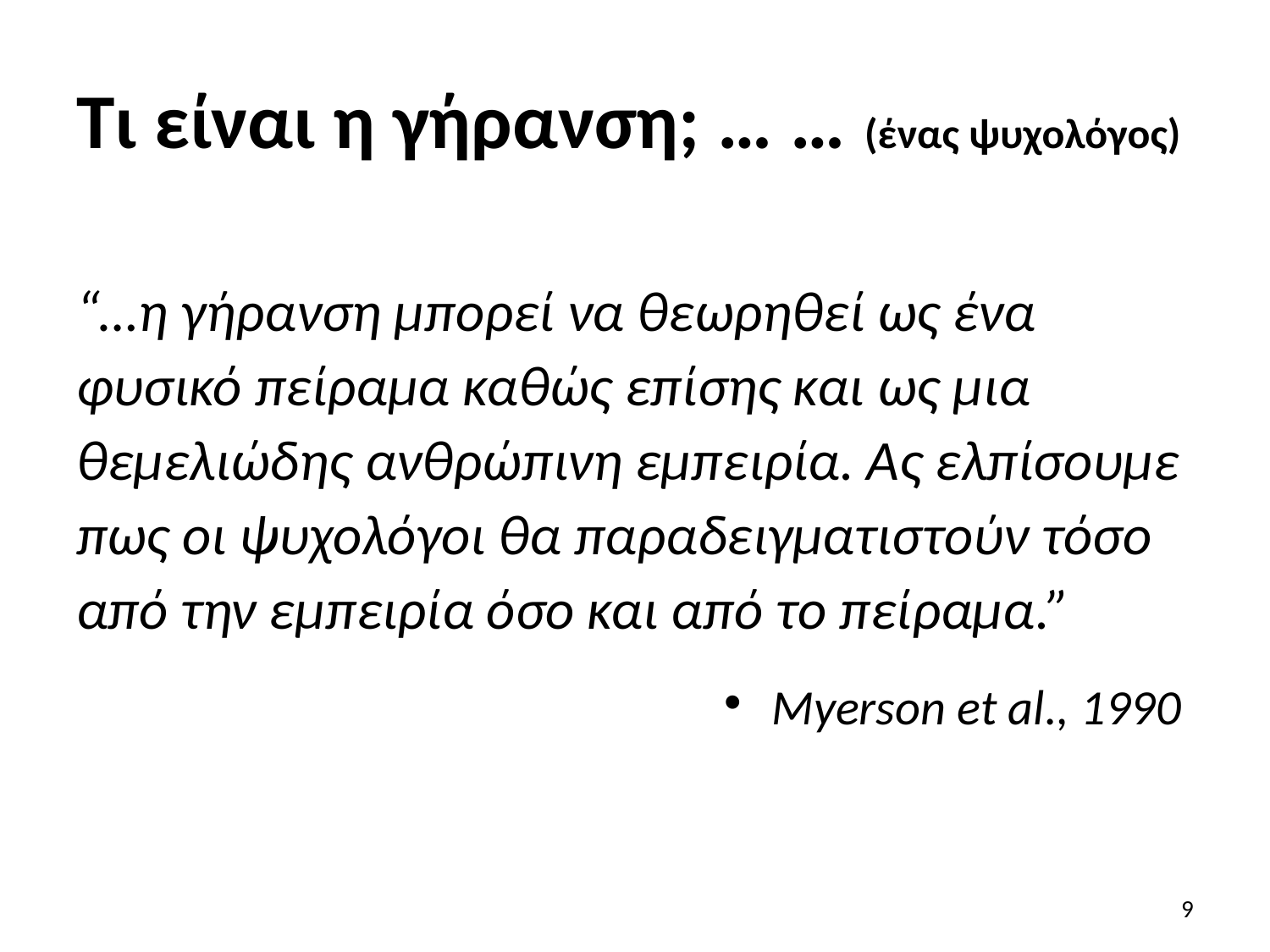

# Τι είναι η γήρανση; … … (ένας ψυχολόγος)
“…η γήρανση μπορεί να θεωρηθεί ως ένα φυσικό πείραμα καθώς επίσης και ως μια θεμελιώδης ανθρώπινη εμπειρία. Ας ελπίσουμε πως οι ψυχολόγοι θα παραδειγματιστούν τόσο από την εμπειρία όσο και από το πείραμα.”
Myerson et al., 1990

9